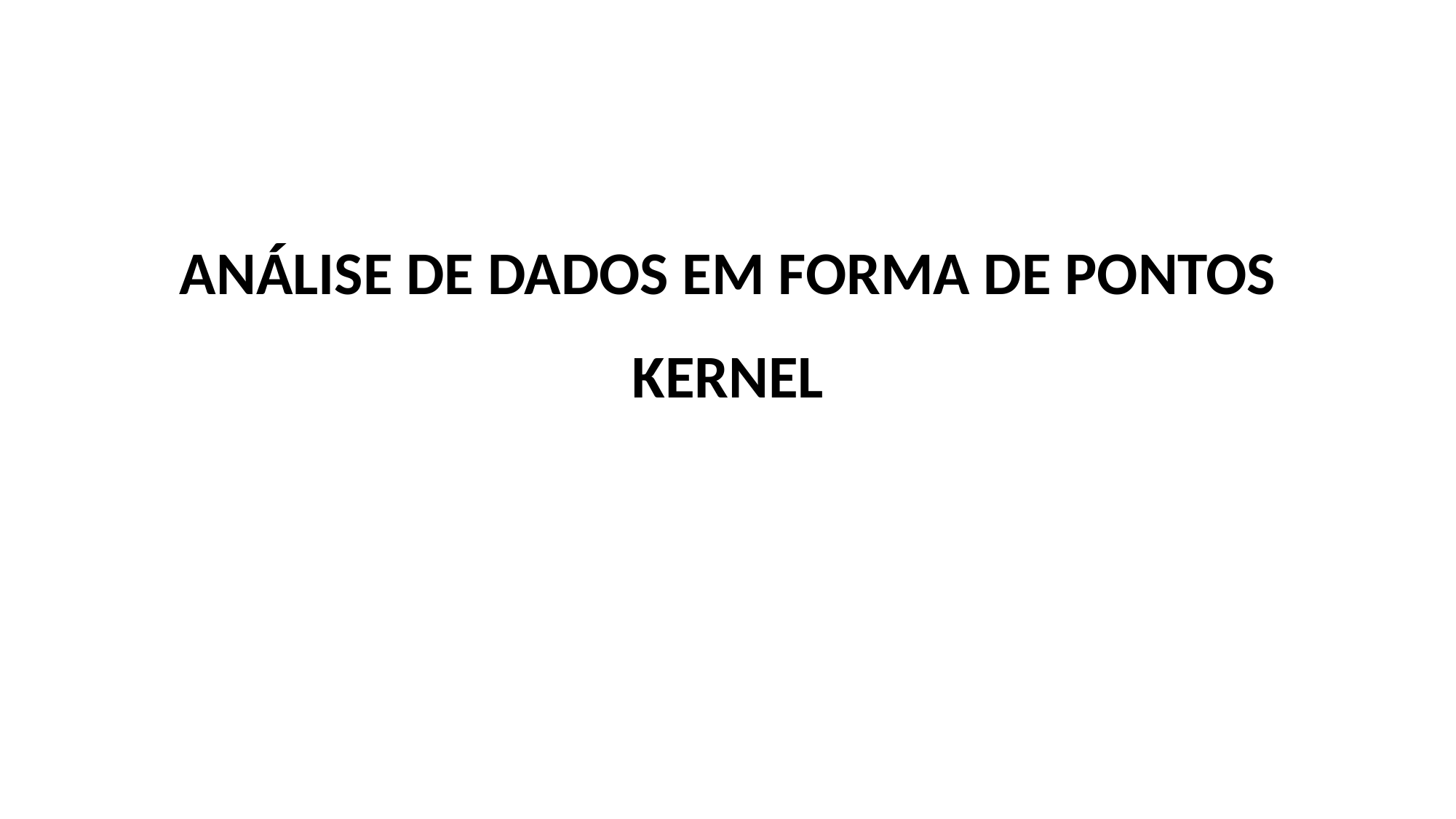

ANÁLISE DE DADOS EM FORMA DE PONTOS
KERNEL